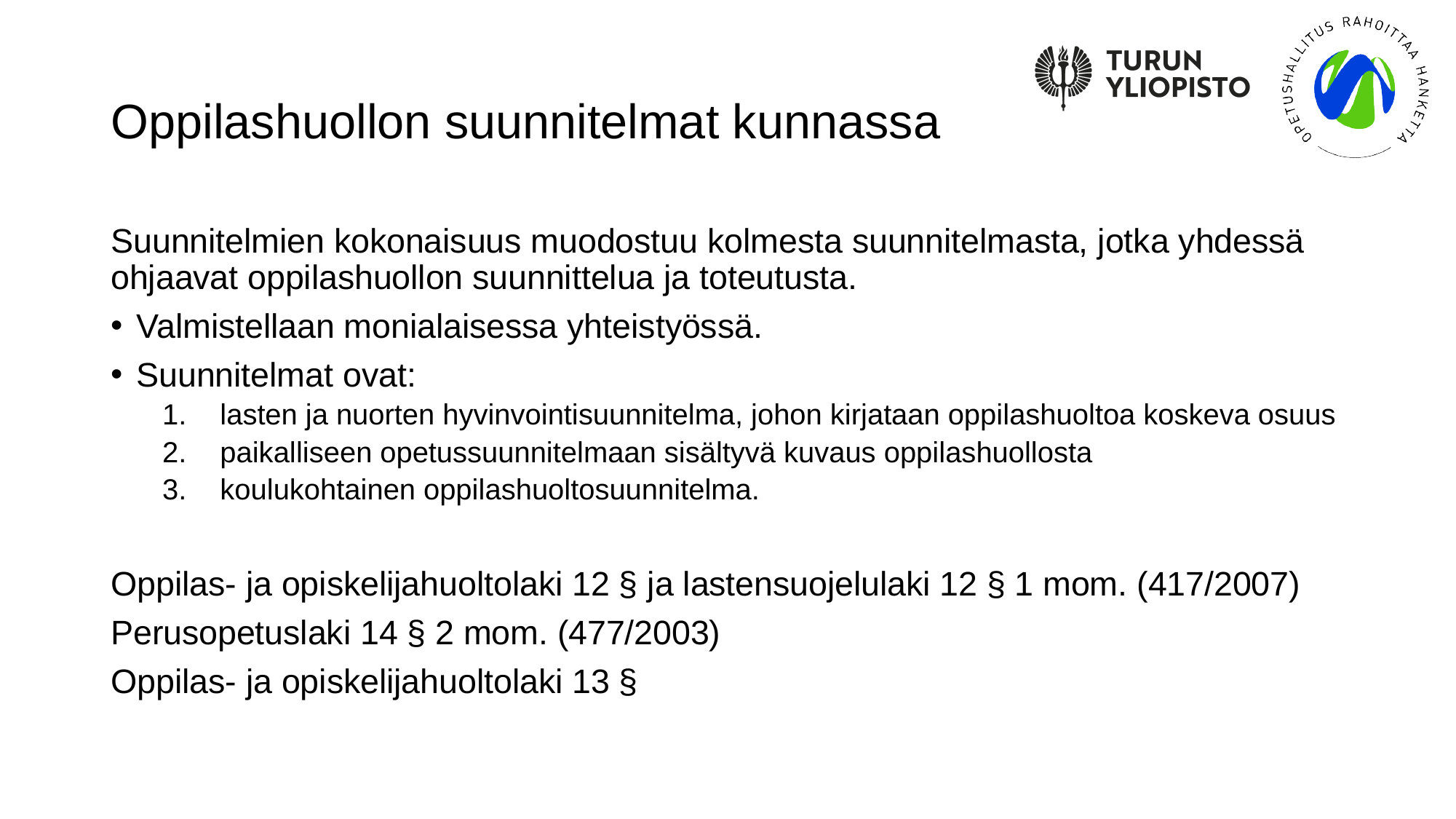

# Oppilashuollon suunnitelmat kunnassa
Suunnitelmien kokonaisuus muodostuu kolmesta suunnitelmasta, jotka yhdessä ohjaavat oppilashuollon suunnittelua ja toteutusta.
Valmistellaan monialaisessa yhteistyössä.
Suunnitelmat ovat:
lasten ja nuorten hyvinvointisuunnitelma, johon kirjataan oppilashuoltoa koskeva osuus
paikalliseen opetussuunnitelmaan sisältyvä kuvaus oppilashuollosta
koulukohtainen oppilashuoltosuunnitelma.

Oppilas- ja opiskelijahuoltolaki 12 § ja lastensuojelulaki 12 § 1 mom. (417/2007)
Perusopetuslaki 14 § 2 mom. (477/2003)
Oppilas- ja opiskelijahuoltolaki 13 §